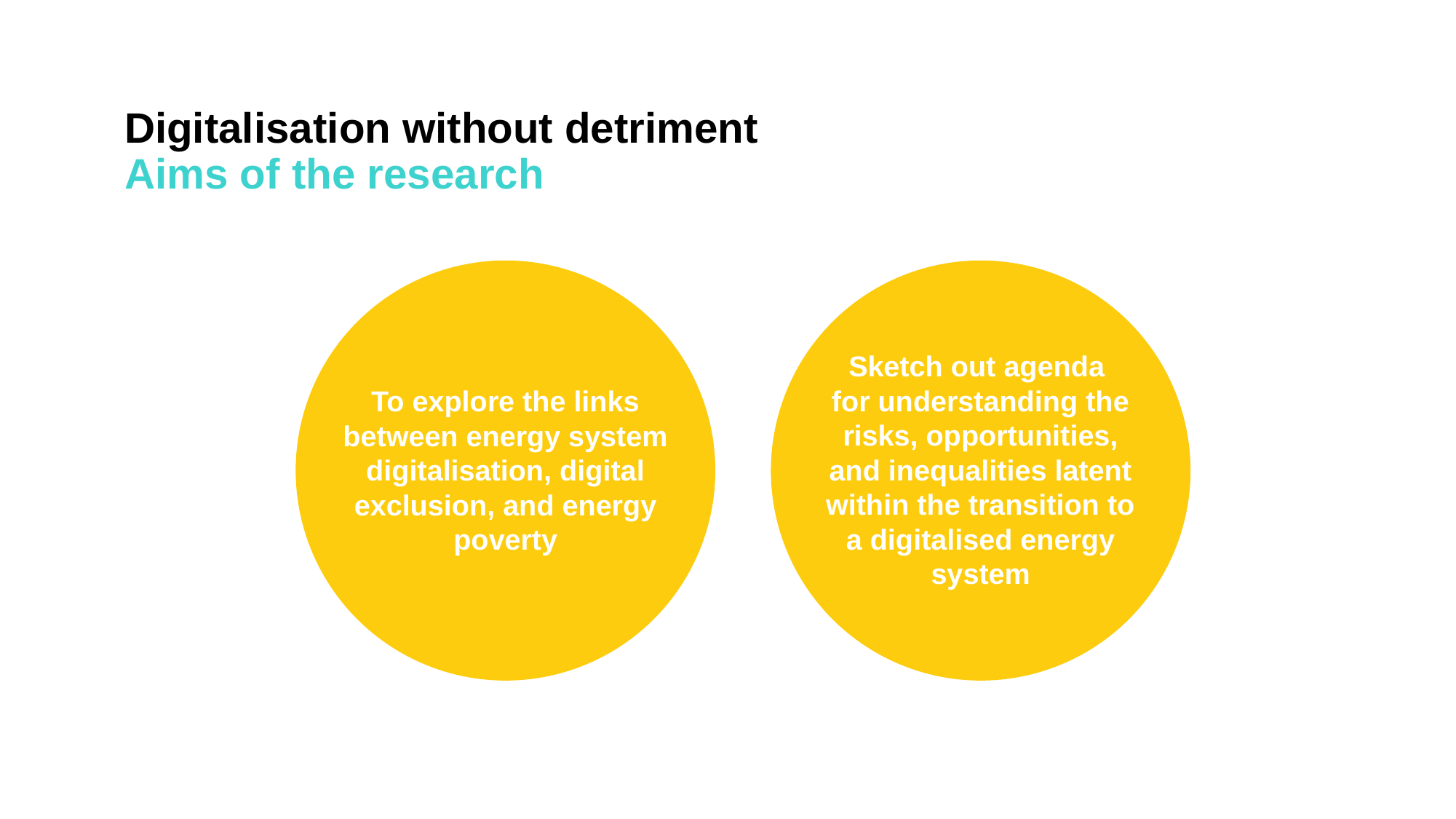

Digitalisation without detriment
Aims of the research

Sketch out agenda
for understanding the risks, opportunities, and inequalities latent within the transition to a digitalised energy system
To explore the links between energy system digitalisation, digital exclusion, and energy poverty